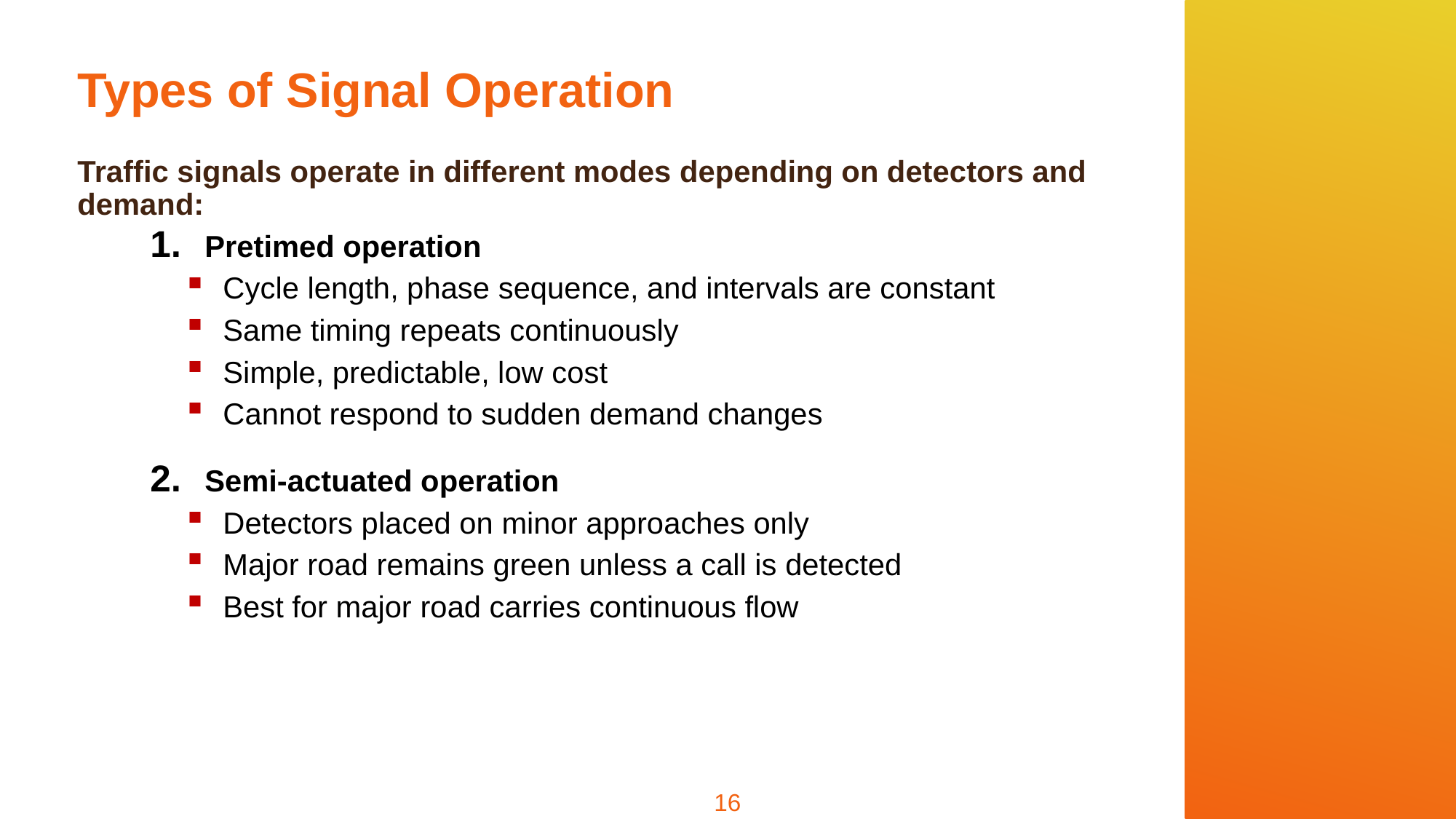

# Types of Signal Operation
Traffic signals operate in different modes depending on detectors and demand:
Pretimed operation
Cycle length, phase sequence, and intervals are constant
Same timing repeats continuously
Simple, predictable, low cost
Cannot respond to sudden demand changes
Semi-actuated operation
Detectors placed on minor approaches only
Major road remains green unless a call is detected
Best for major road carries continuous flow